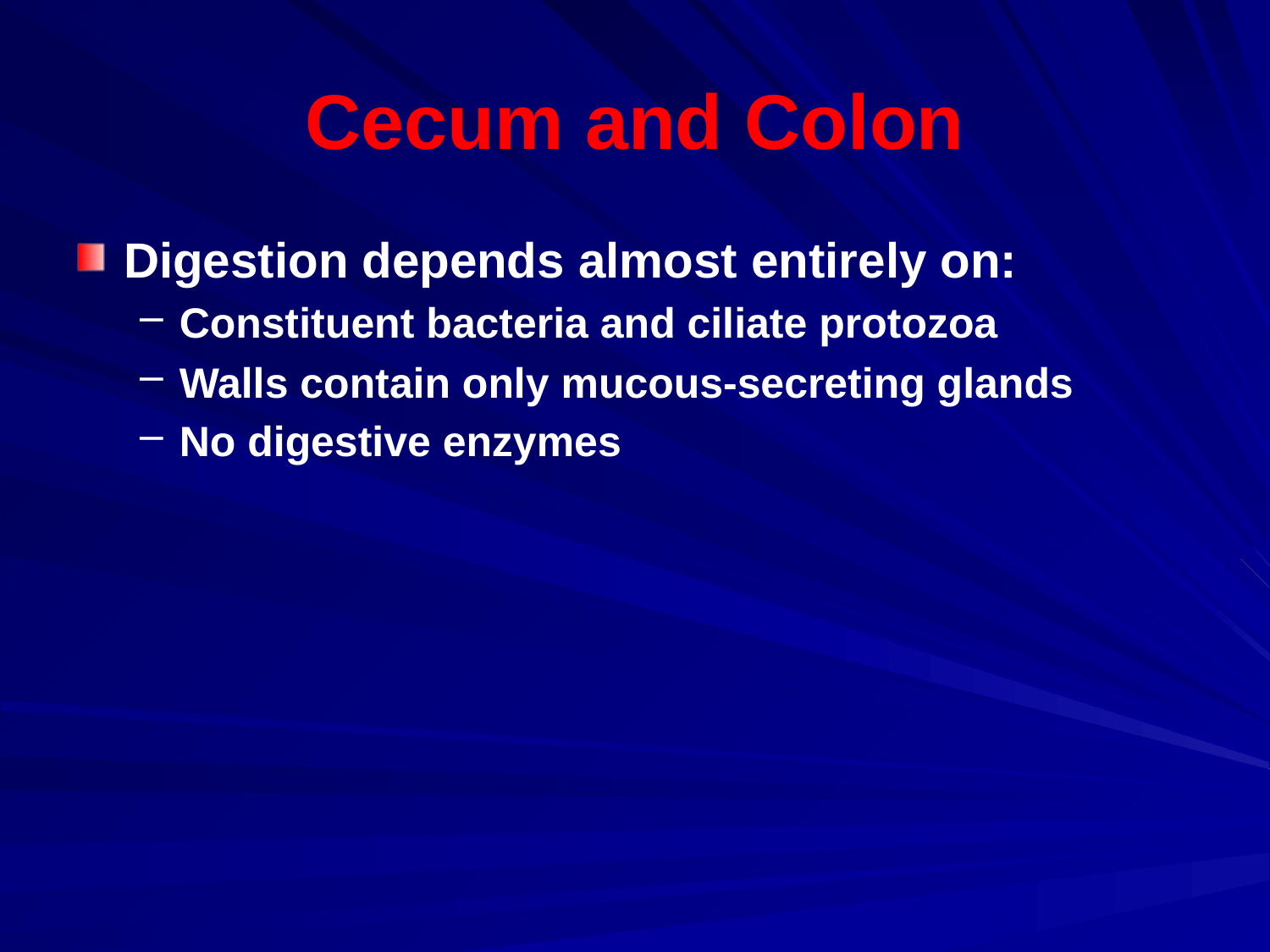

# Cecum and Colon
Digestion depends almost entirely on:
Constituent bacteria and ciliate protozoa
Walls contain only mucous-secreting glands
No digestive enzymes